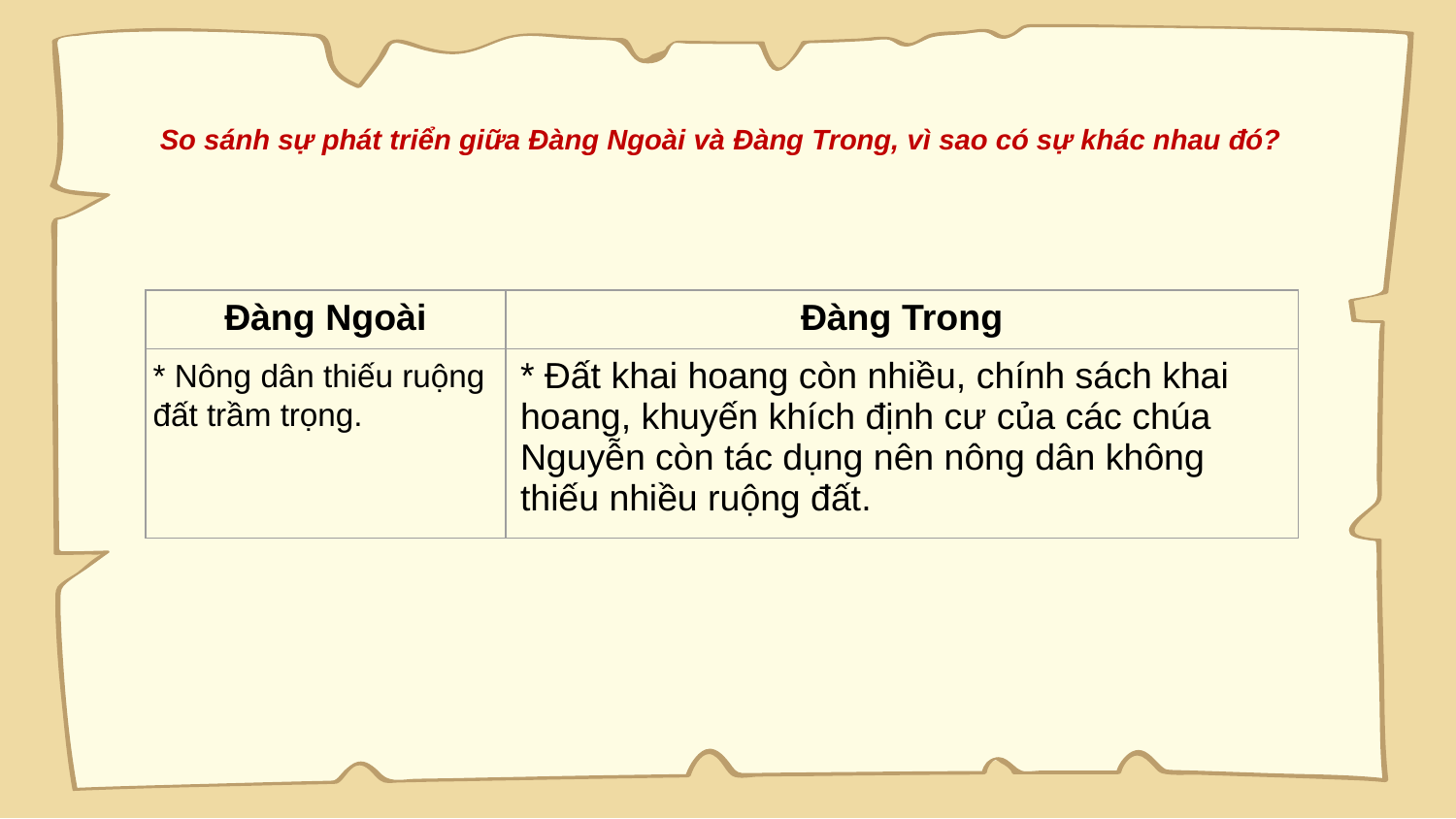

So sánh sự phát triển giữa Đàng Ngoài và Đàng Trong, vì sao có sự khác nhau đó?
| Đàng Ngoài | Đàng Trong |
| --- | --- |
| \* Nông dân thiếu ruộng đất trầm trọng. | \* Đất khai hoang còn nhiều, chính sách khai hoang, khuyến khích định cư của các chúa Nguyễn còn tác dụng nên nông dân không thiếu nhiều ruộng đất. |